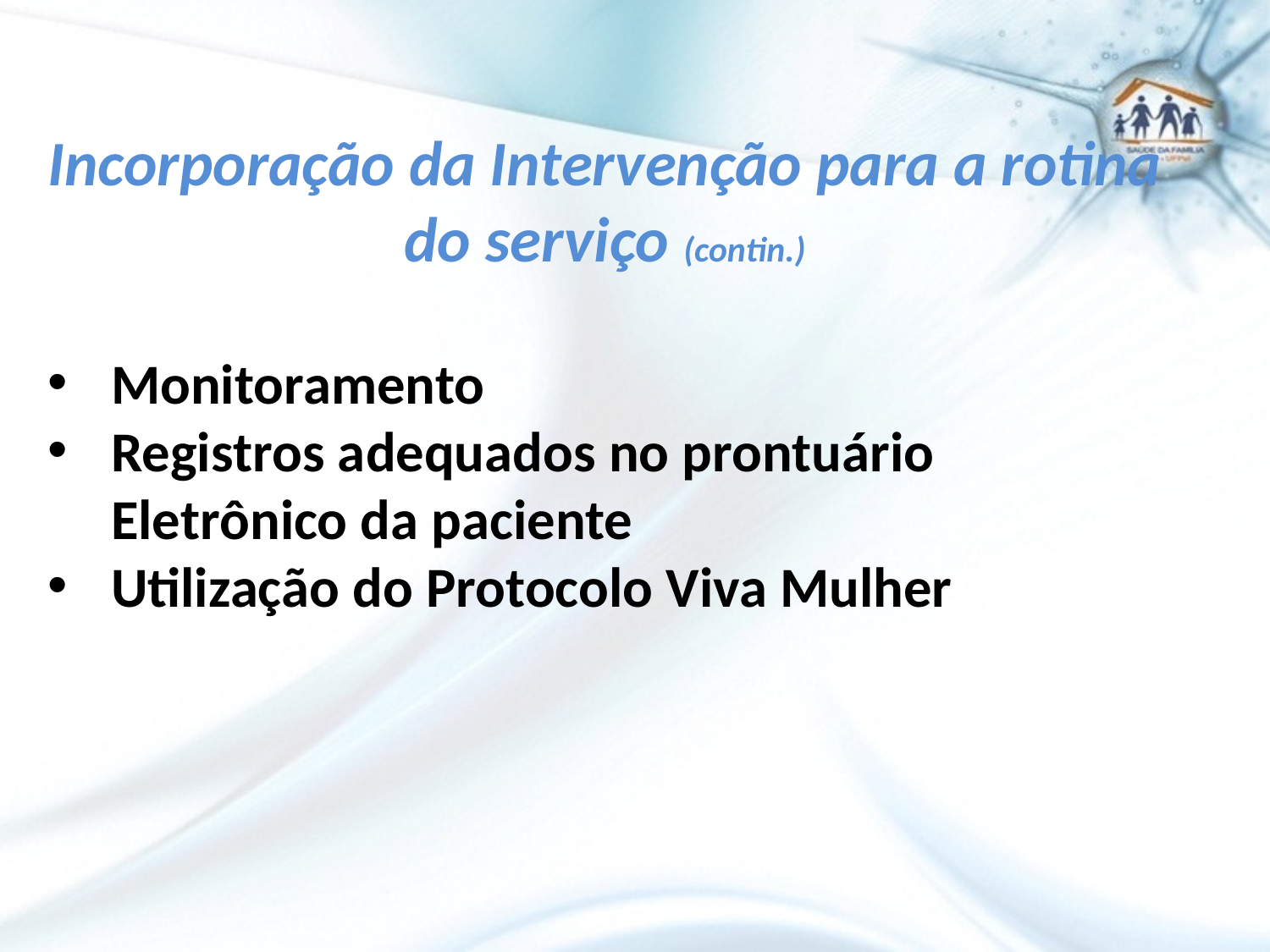

Incorporação da Intervenção para a rotina do serviço (contin.)

Monitoramento
Registros adequados no prontuário Eletrônico da paciente
Utilização do Protocolo Viva Mulher